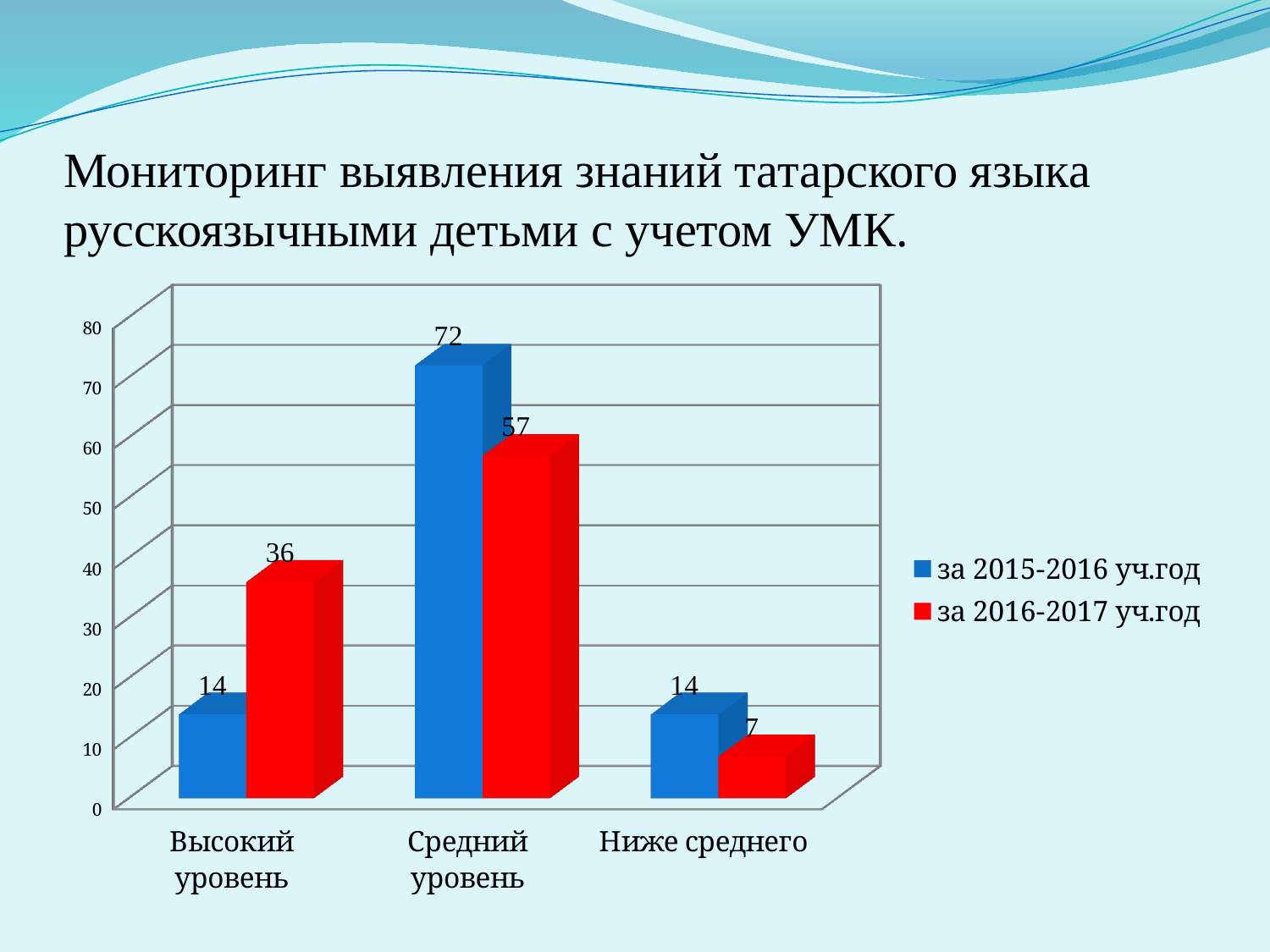

# Мониторинг выявления знаний татарского языка русскоязычными детьми с учетом УМК.

[unsupported chart]